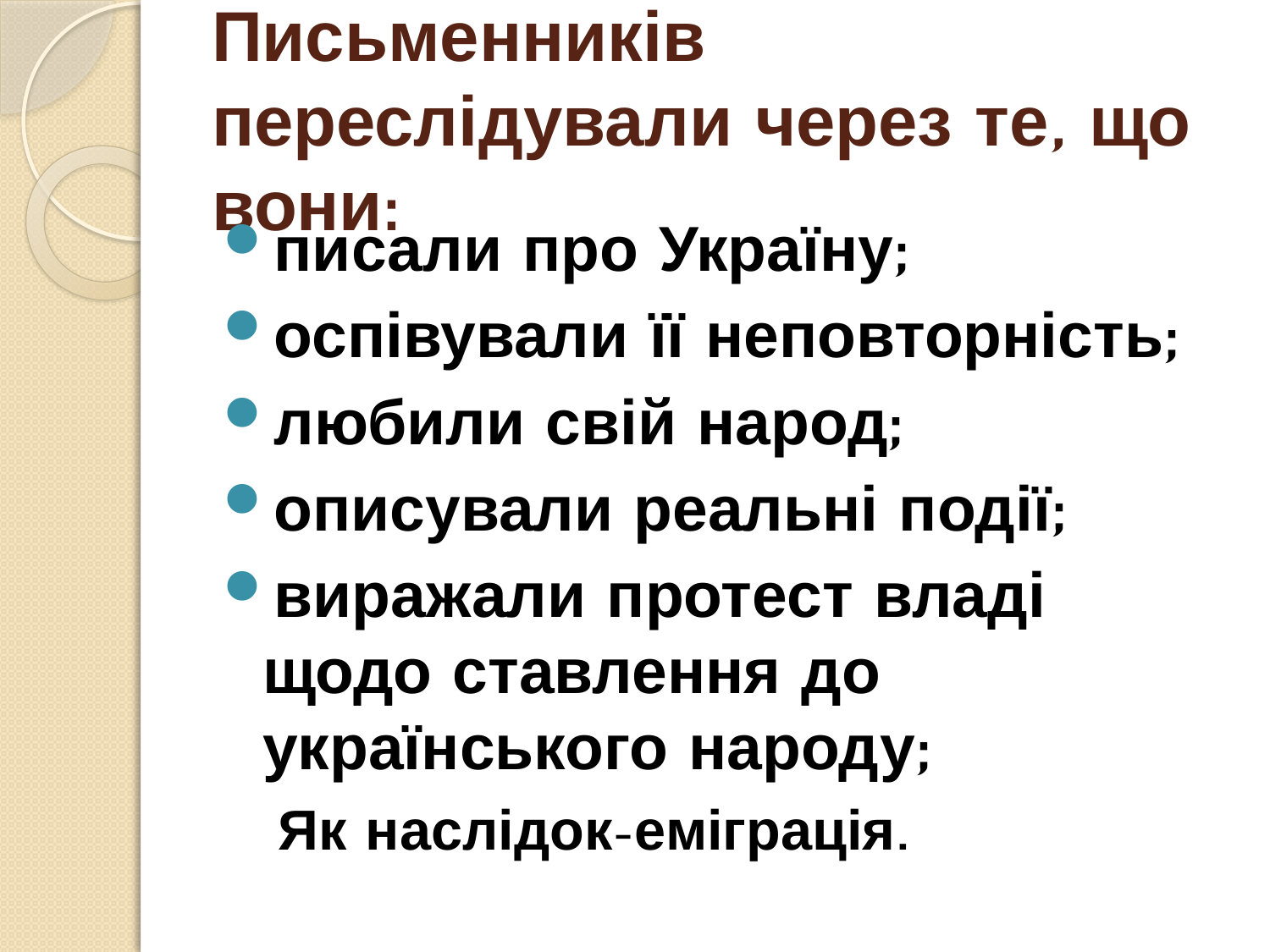

# Письменників переслідували через те, що вони:
писали про Україну;
оспівували її неповторність;
любили свій народ;
описували реальні події;
виражали протест владі щодо ставлення до українського народу;
   Як наслідок-еміграція.